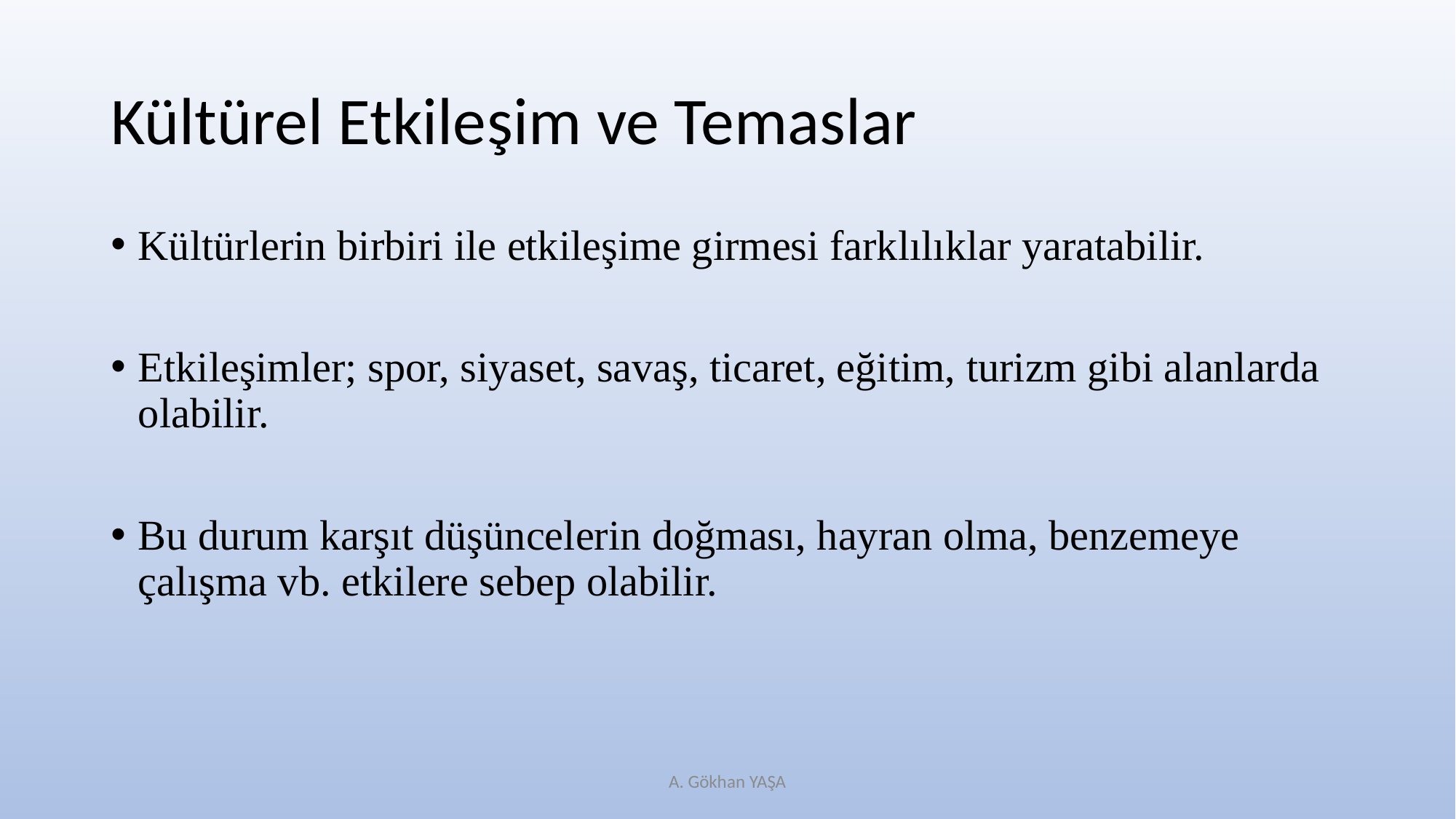

# Kültürel Etkileşim ve Temaslar
Kültürlerin birbiri ile etkileşime girmesi farklılıklar yaratabilir.

Etkileşimler; spor, siyaset, savaş, ticaret, eğitim, turizm gibi alanlarda olabilir.

Bu durum karşıt düşüncelerin doğması, hayran olma, benzemeye çalışma vb. etkilere sebep olabilir.
A. Gökhan YAŞA